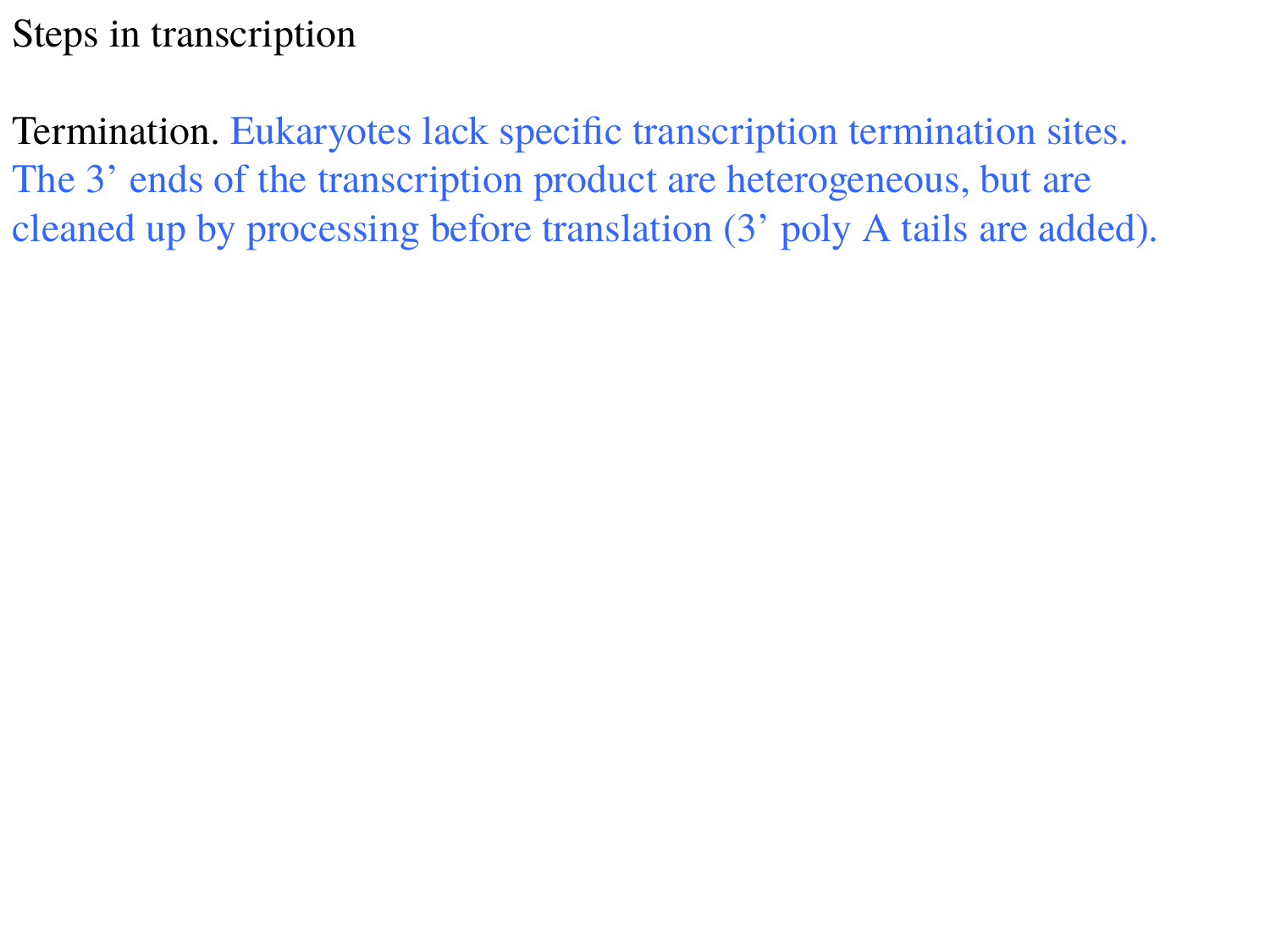

Steps in transcription
Termination. Eukaryotes lack specific transcription termination sites. The 3’ ends of the transcription product are heterogeneous, but are cleaned up by processing before translation (3’ poly A tails are added).